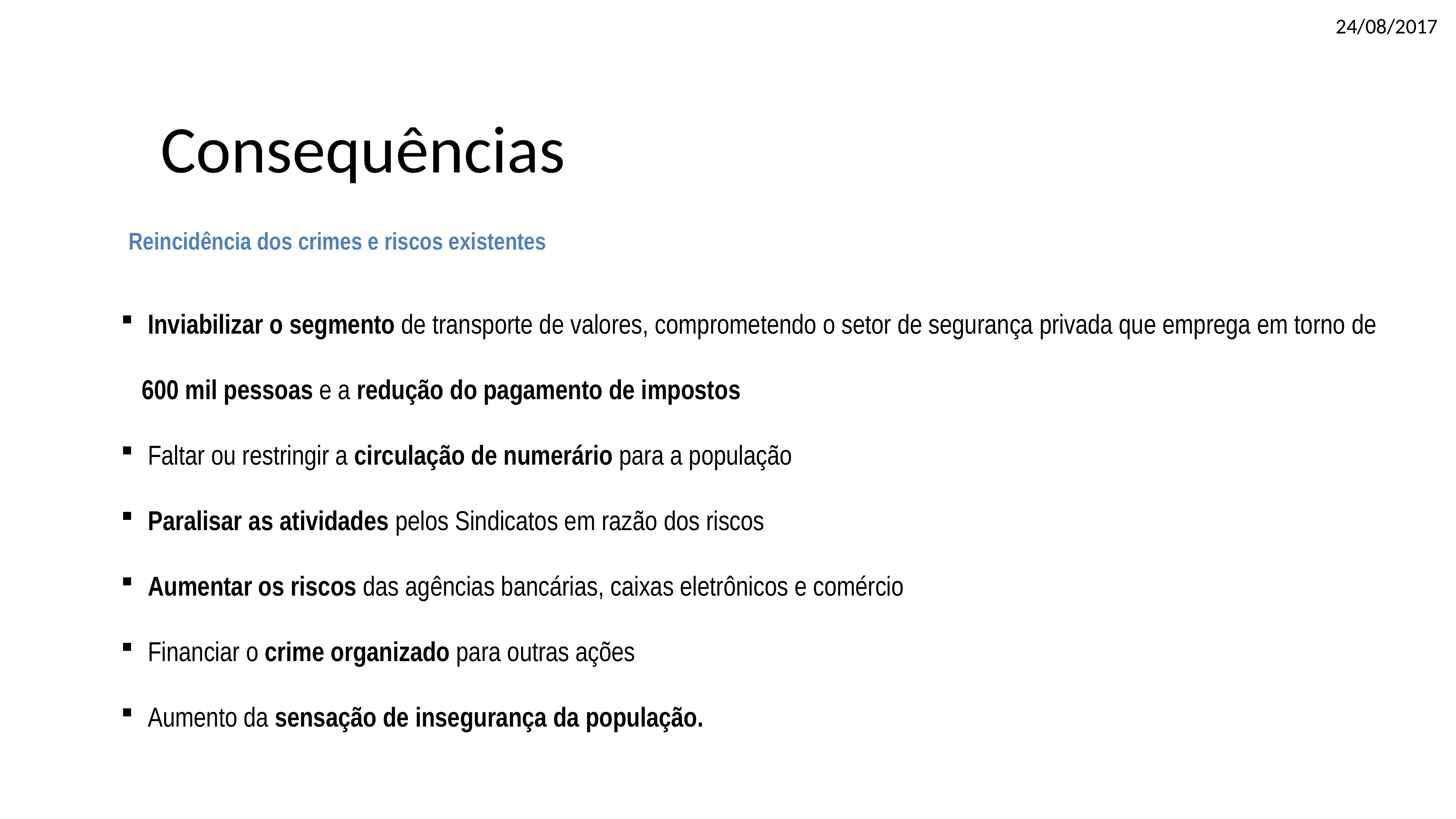

Consequências
Reincidência dos crimes e riscos existentes
 Inviabilizar o segmento de transporte de valores, comprometendo o setor de segurança privada que emprega em torno de 600 mil pessoas e a redução do pagamento de impostos
 Faltar ou restringir a circulação de numerário para a população
 Paralisar as atividades pelos Sindicatos em razão dos riscos
 Aumentar os riscos das agências bancárias, caixas eletrônicos e comércio
 Financiar o crime organizado para outras ações
 Aumento da sensação de insegurança da população.